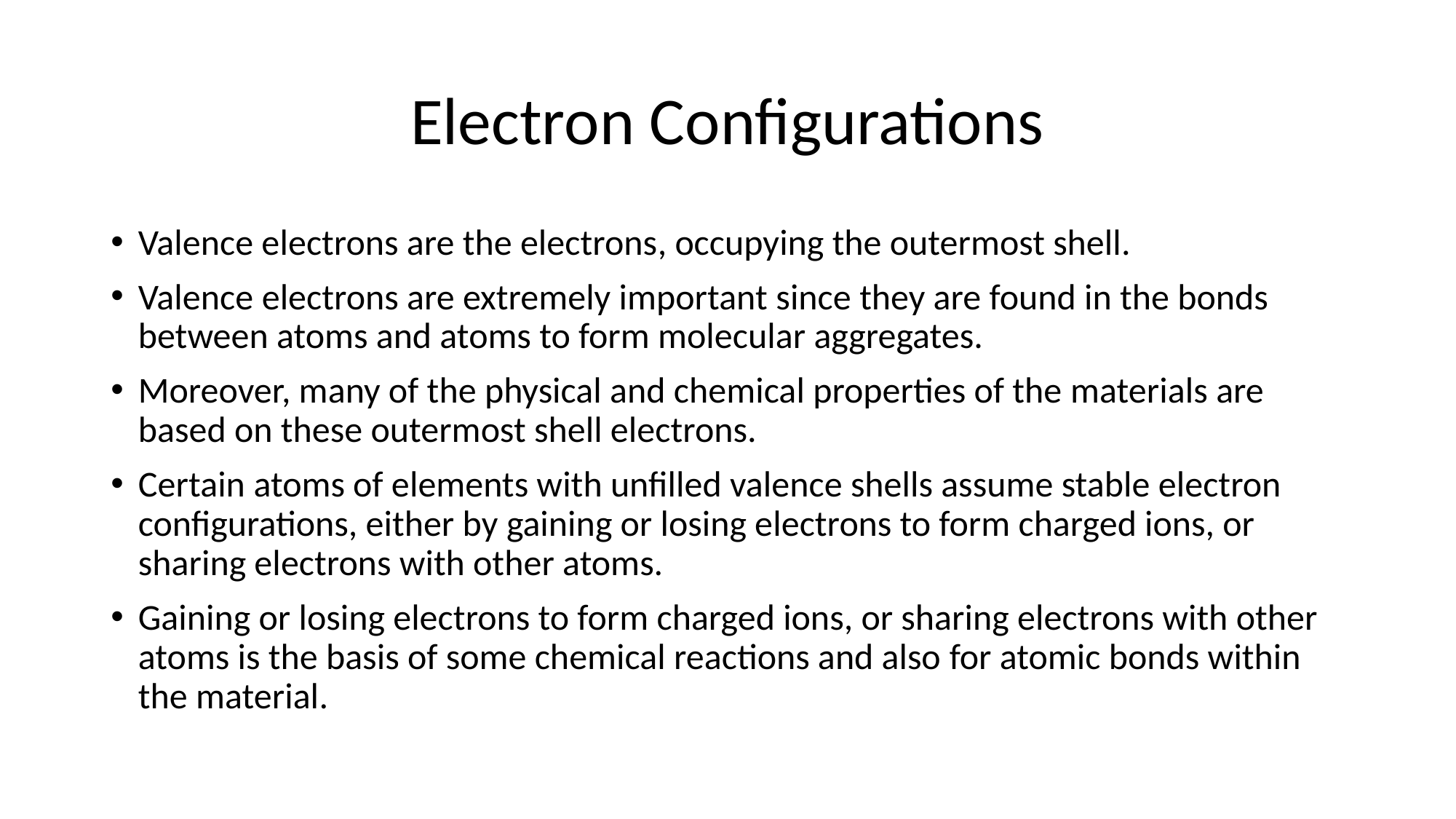

# Electron Configurations
Valence electrons are the electrons, occupying the outermost shell.
Valence electrons are extremely important since they are found in the bonds between atoms and atoms to form molecular aggregates.
Moreover, many of the physical and chemical properties of the materials are based on these outermost shell electrons.
Certain atoms of elements with unfilled valence shells assume stable electron configurations, either by gaining or losing electrons to form charged ions, or sharing electrons with other atoms.
Gaining or losing electrons to form charged ions, or sharing electrons with other atoms is the basis of some chemical reactions and also for atomic bonds within the material.